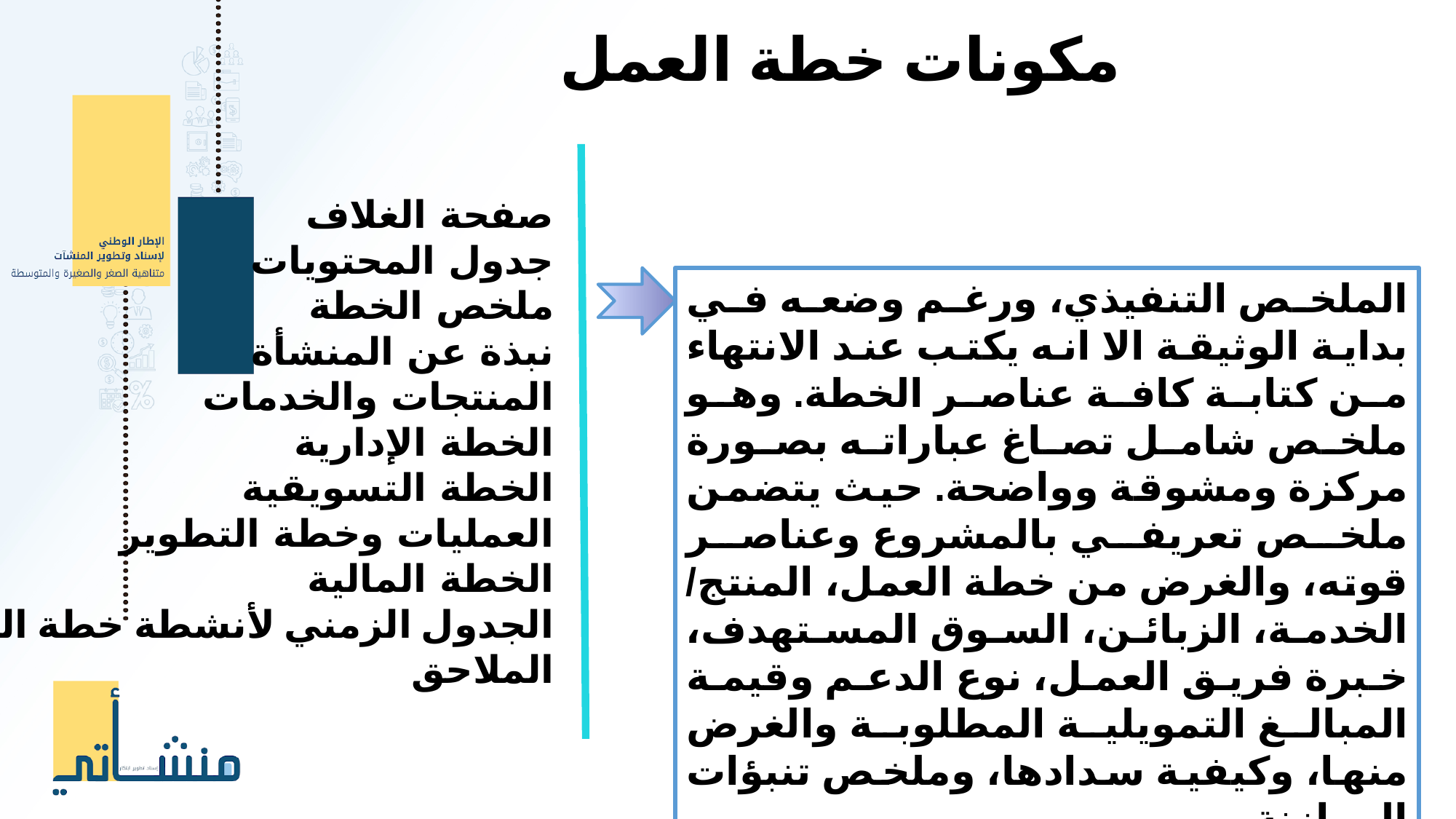

مكونات خطة العمل
صفحة الغلاف
جدول المحتويات
ملخص الخطة
نبذة عن المنشأة
المنتجات والخدمات
الخطة الإدارية
الخطة التسويقية
العمليات وخطة التطوير
الخطة المالية
الجدول الزمني لأنشطة خطة العمل
الملاحق

الملخص التنفيذي، ورغم وضعه في بداية الوثيقة الا انه يكتب عند الانتهاء من كتابة كافة عناصر الخطة. وهو ملخص شامل تصاغ عباراته بصورة مركزة ومشوقة وواضحة. حيث يتضمن ملخص تعريفي بالمشروع وعناصر قوته، والغرض من خطة العمل، المنتج/ الخدمة، الزبائن، السوق المستهدف، خبرة فريق العمل، نوع الدعم وقيمة المبالغ التمويلية المطلوبة والغرض منها، وكيفية سدادها، وملخص تنبؤات الموازنة.